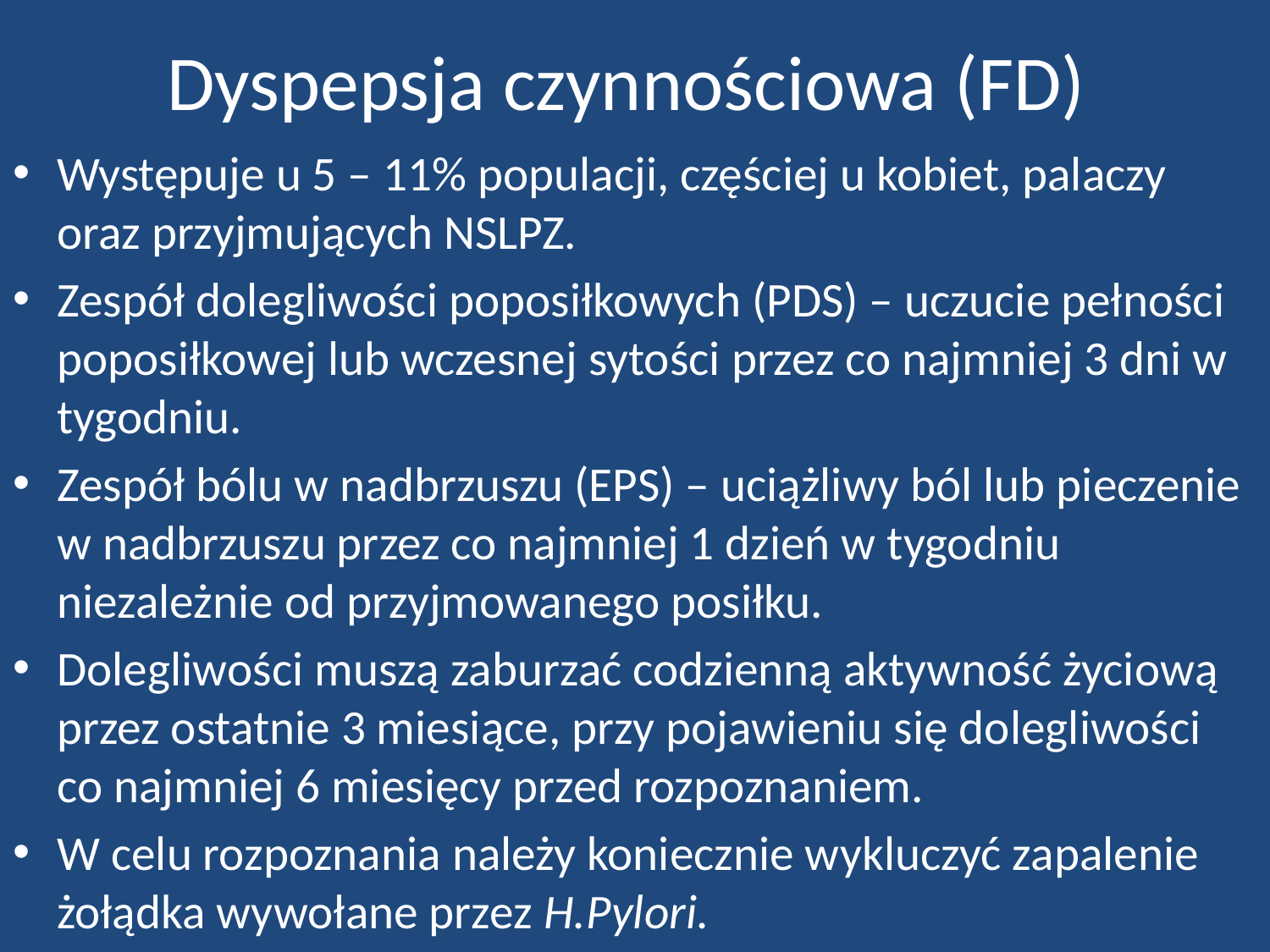

# Dyspepsja czynnościowa (FD)
Występuje u 5 – 11% populacji, częściej u kobiet, palaczy oraz przyjmujących NSLPZ.
Zespół dolegliwości poposiłkowych (PDS) – uczucie pełności poposiłkowej lub wczesnej sytości przez co najmniej 3 dni w tygodniu.
Zespół bólu w nadbrzuszu (EPS) – uciążliwy ból lub pieczenie w nadbrzuszu przez co najmniej 1 dzień w tygodniu niezależnie od przyjmowanego posiłku.
Dolegliwości muszą zaburzać codzienną aktywność życiową przez ostatnie 3 miesiące, przy pojawieniu się dolegliwości co najmniej 6 miesięcy przed rozpoznaniem.
W celu rozpoznania należy koniecznie wykluczyć zapalenie żołądka wywołane przez H.Pylori.